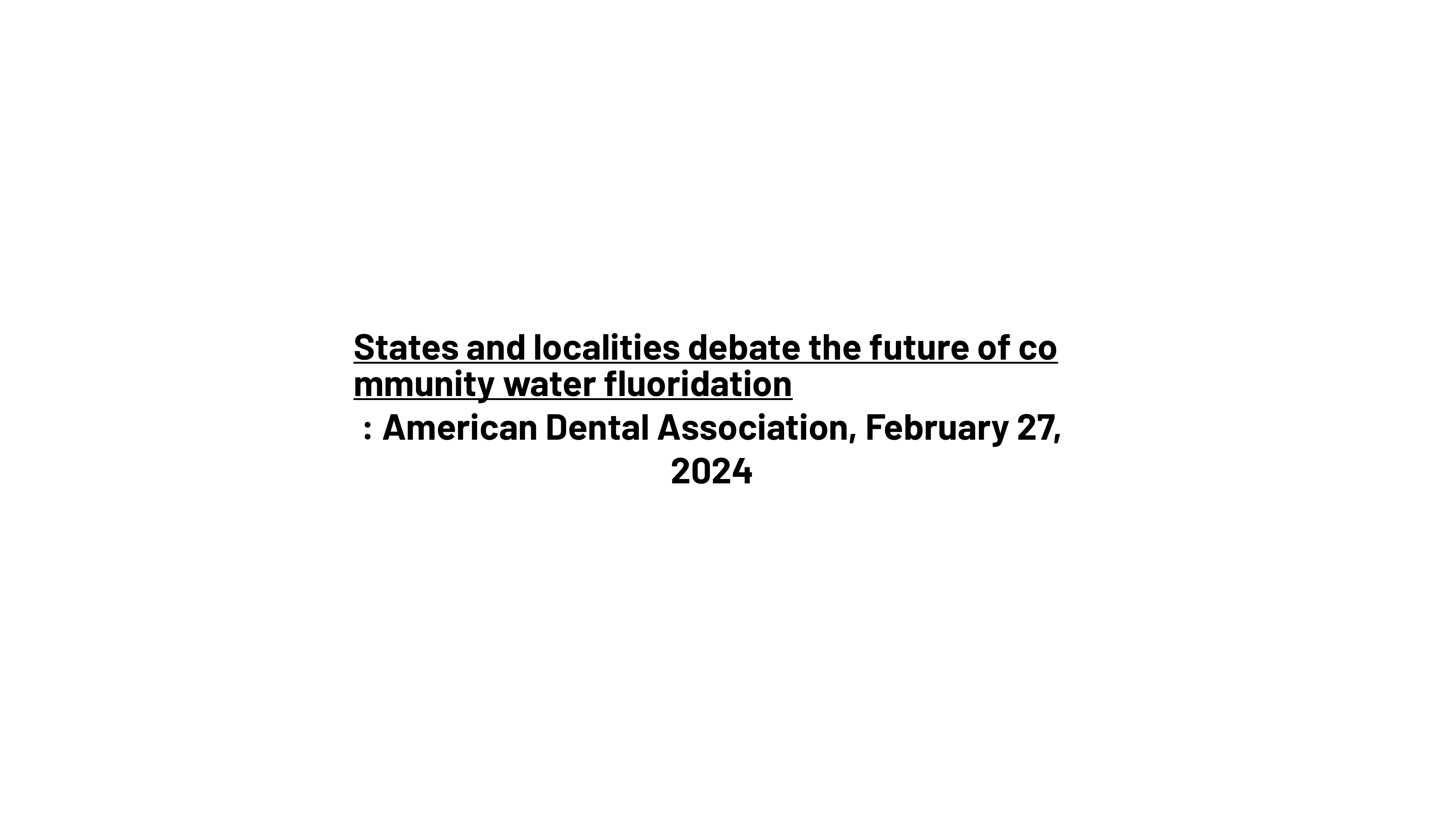

States and localities debate the future of community water fluoridation: American Dental Association, February 27, 2024